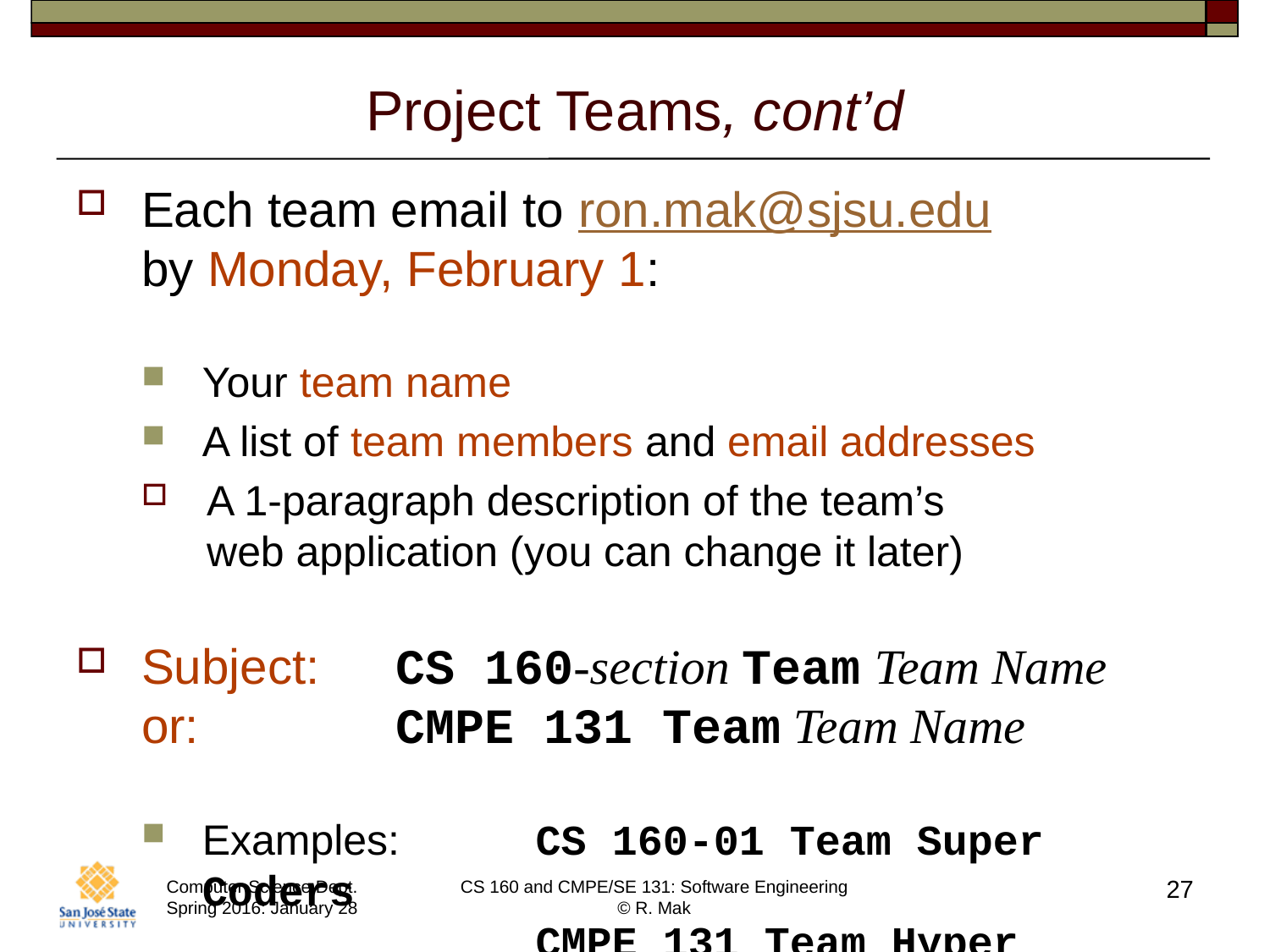

# Project Teams, cont’d
Each team email to ron.mak@sjsu.edu
by Monday, February 1:

Your team name
A list of team members and email addresses
A 1-paragraph description of the team’s
web application (you can change it later)

Subject:	CS 160-section Team Team Name
or:	CMPE 131 Team Team Name

Examples:	CS 160-01 Team Super Coders
	CMPE 131 Team Hyper Hackers
27